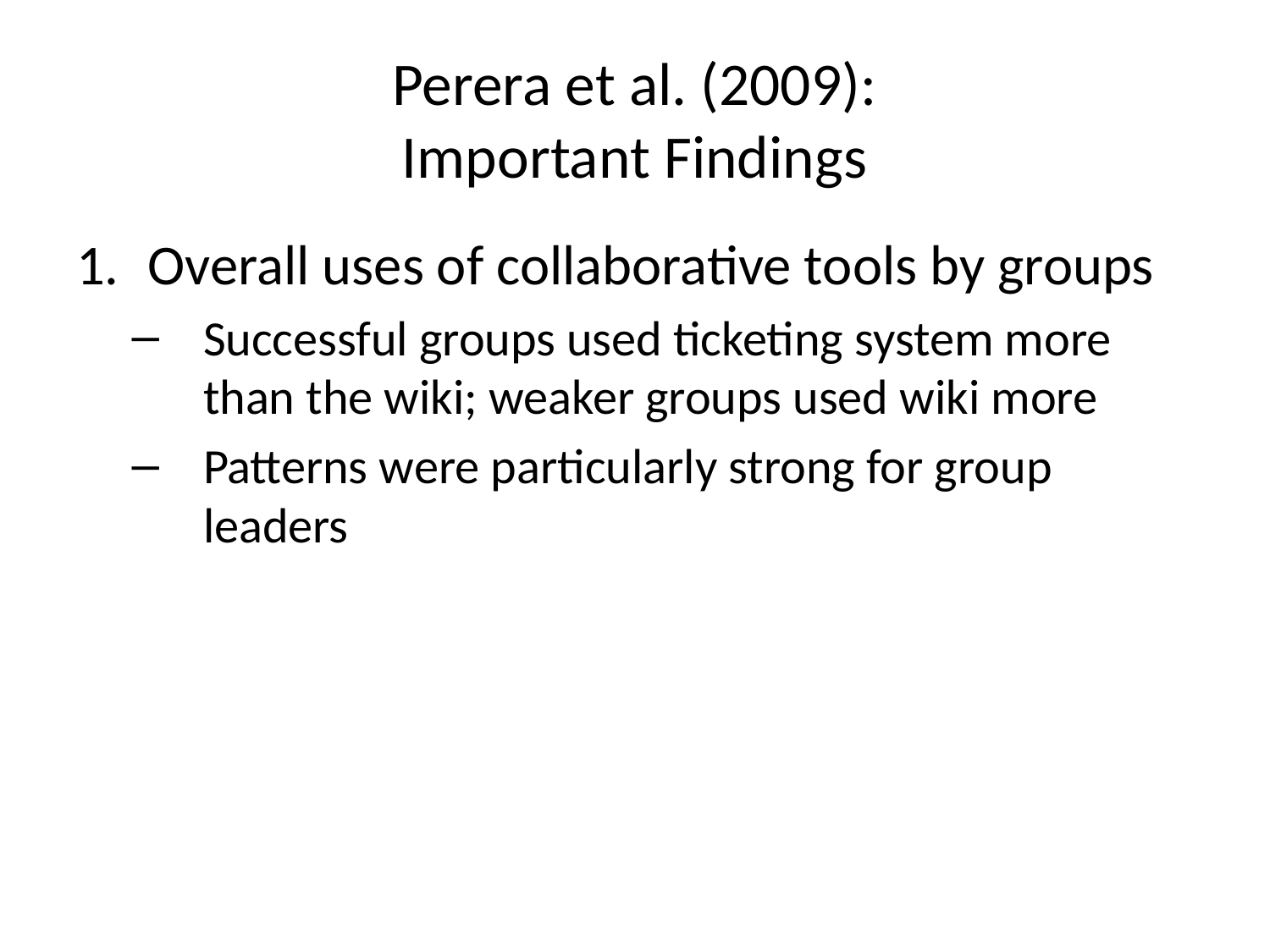

# Perera et al. (2009): Important Findings
Overall uses of collaborative tools by groups
Successful groups used ticketing system more than the wiki; weaker groups used wiki more
Patterns were particularly strong for group leaders